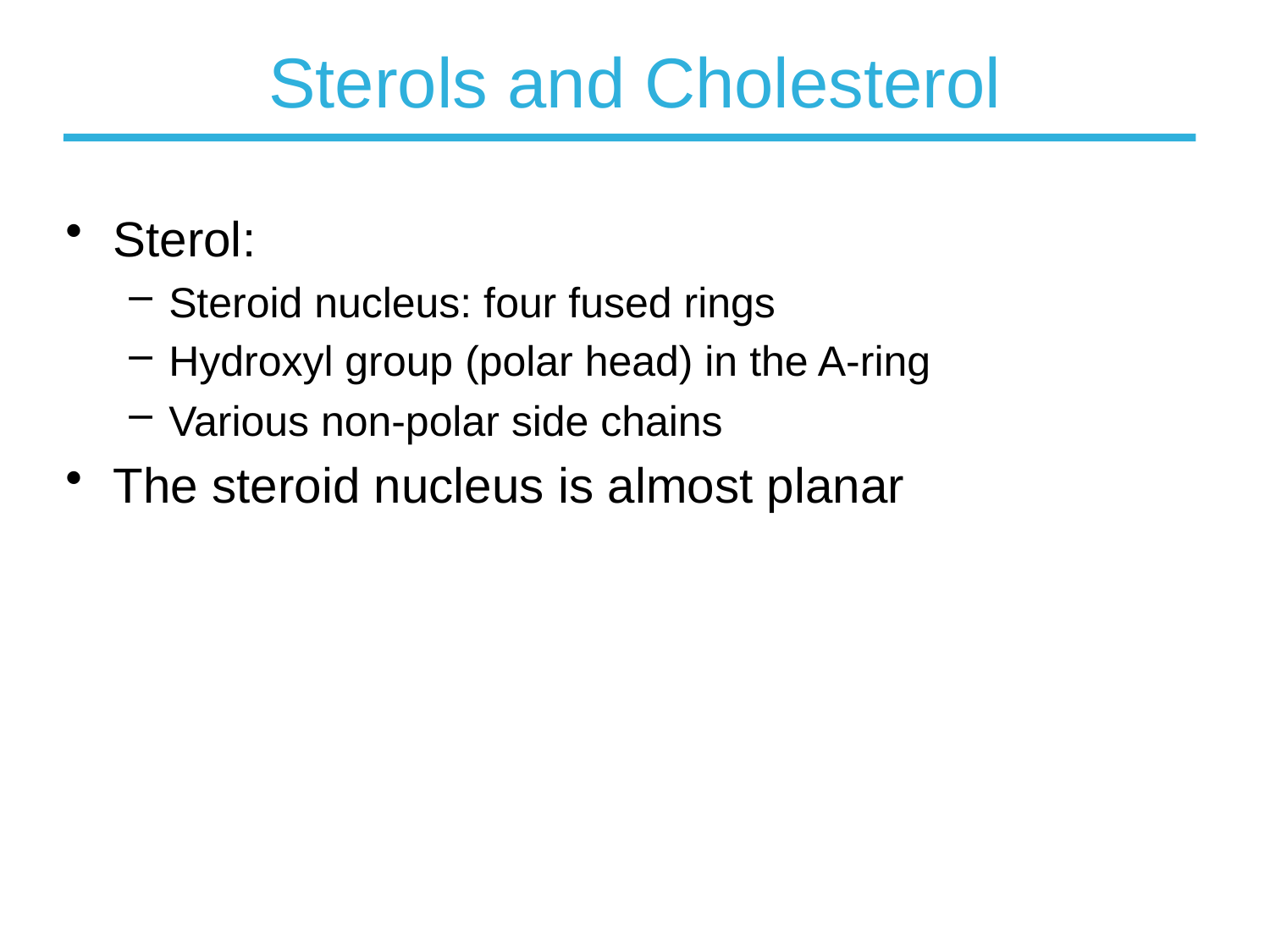

# Sterols and Cholesterol

Sterol:
Steroid nucleus: four fused rings
Hydroxyl group (polar head) in the A-ring
Various non-polar side chains
The steroid nucleus is almost planar